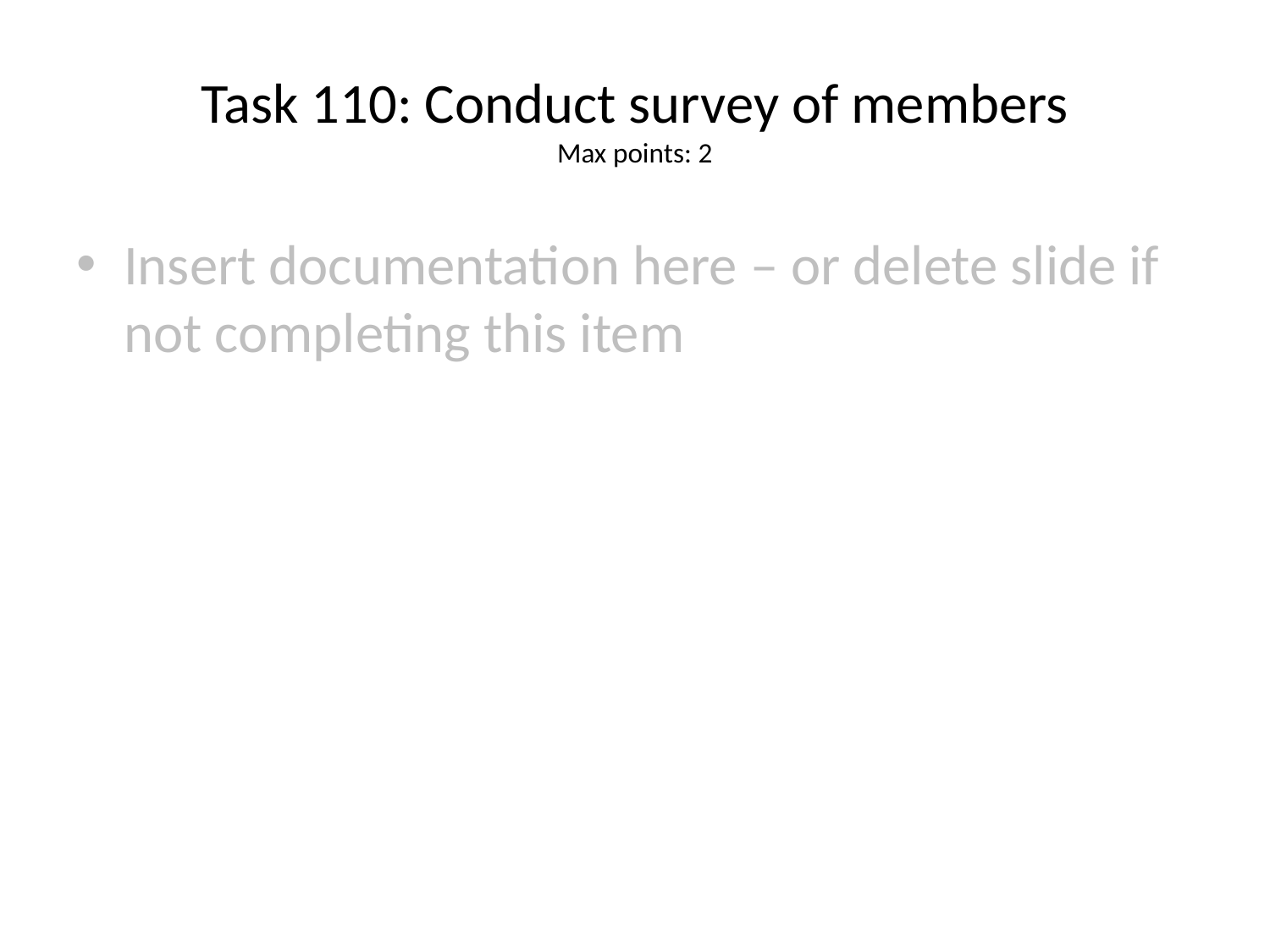

# Task 110: Conduct survey of members
Max points: 2
Insert documentation here – or delete slide if not completing this item